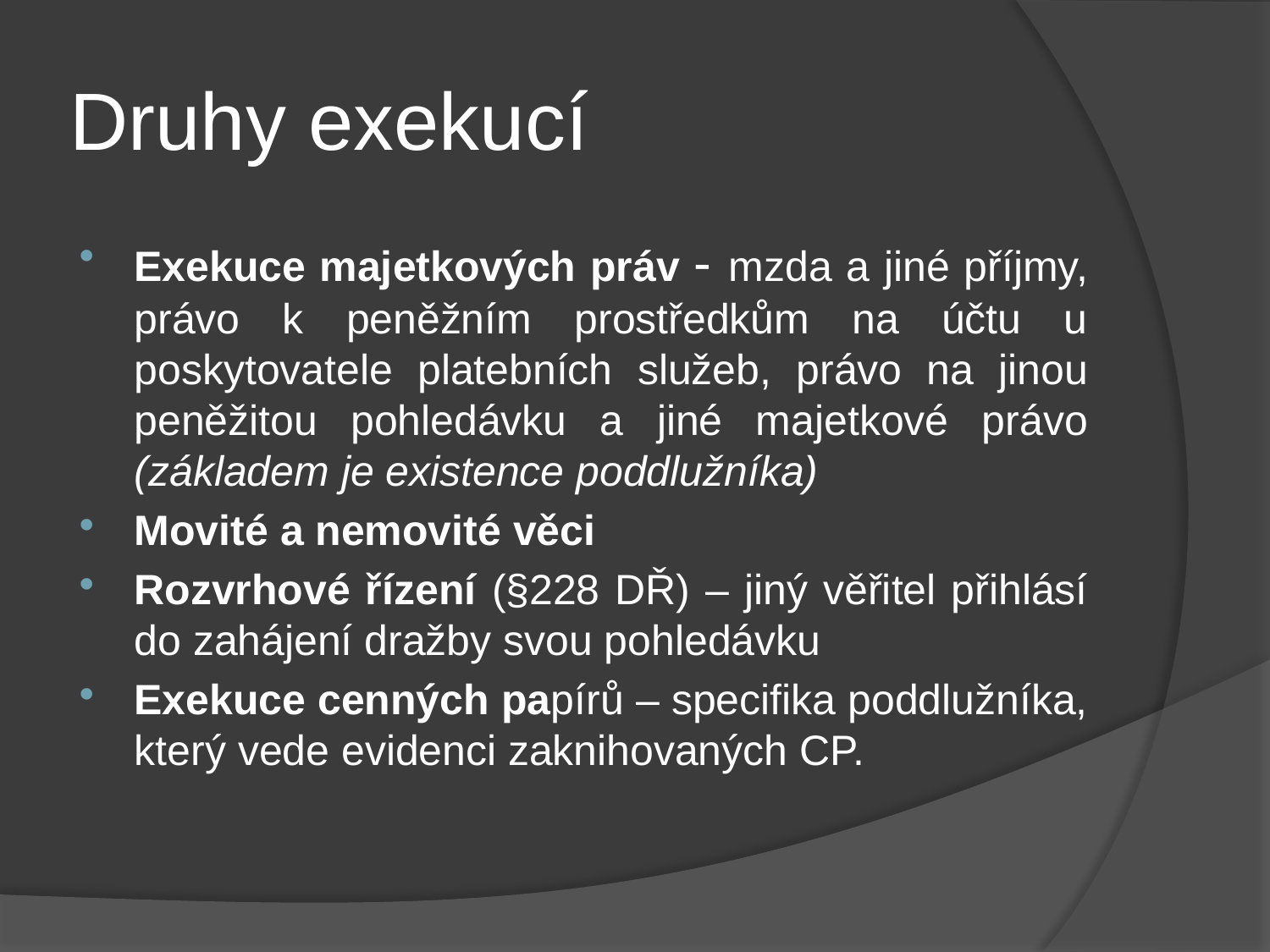

# Druhy exekucí
Exekuce majetkových práv - mzda a jiné příjmy, právo k peněžním prostředkům na účtu u poskytovatele platebních služeb, právo na jinou peněžitou pohledávku a jiné majetkové právo (základem je existence poddlužníka)
Movité a nemovité věci
Rozvrhové řízení (§228 DŘ) – jiný věřitel přihlásí do zahájení dražby svou pohledávku
Exekuce cenných papírů – specifika poddlužníka, který vede evidenci zaknihovaných CP.